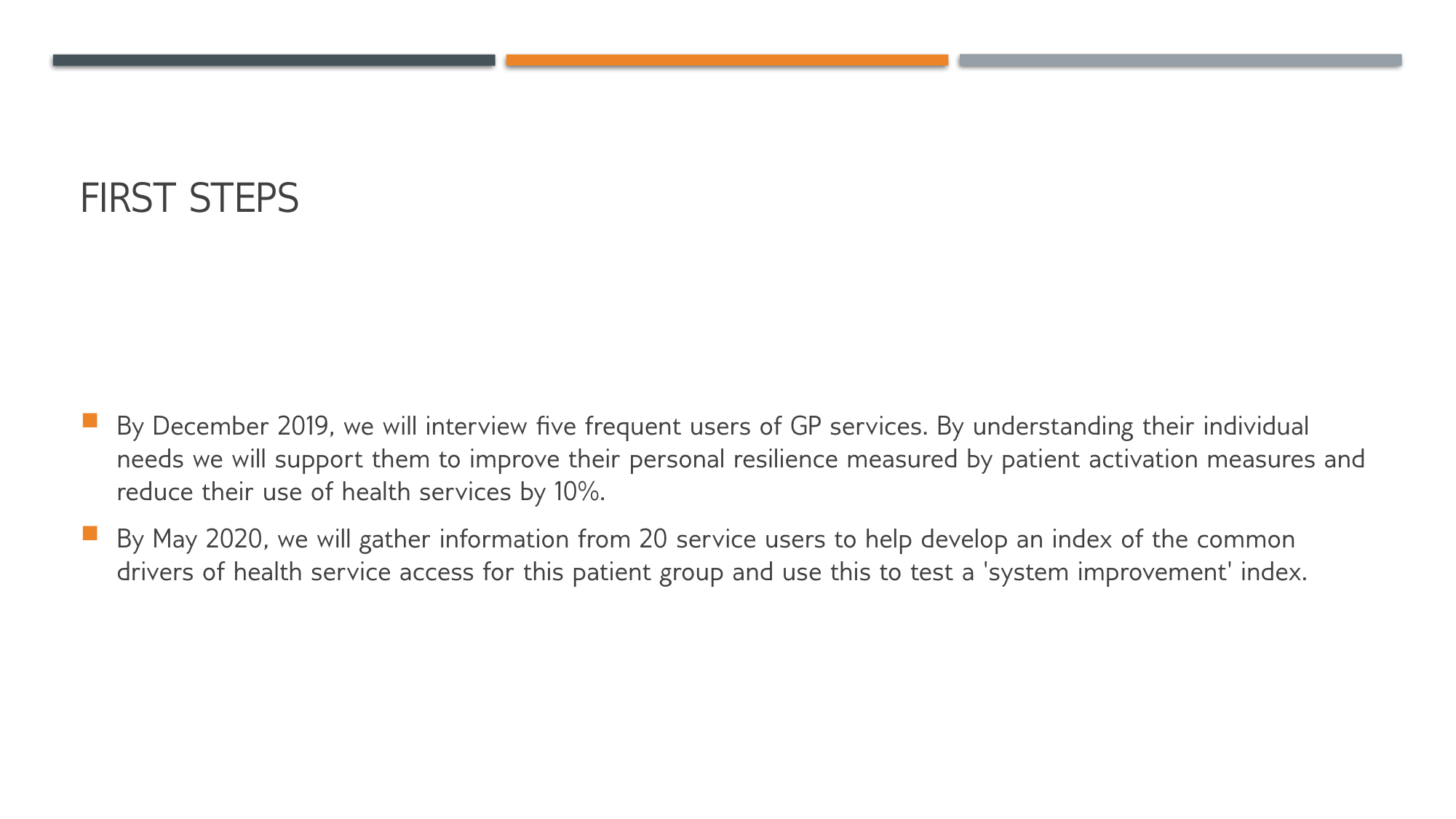

# First steps
By December 2019, we will interview five frequent users of GP services. By understanding their individual needs we will support them to improve their personal resilience measured by patient activation measures and reduce their use of health services by 10%.
By May 2020, we will gather information from 20 service users to help develop an index of the common drivers of health service access for this patient group and use this to test a 'system improvement' index.